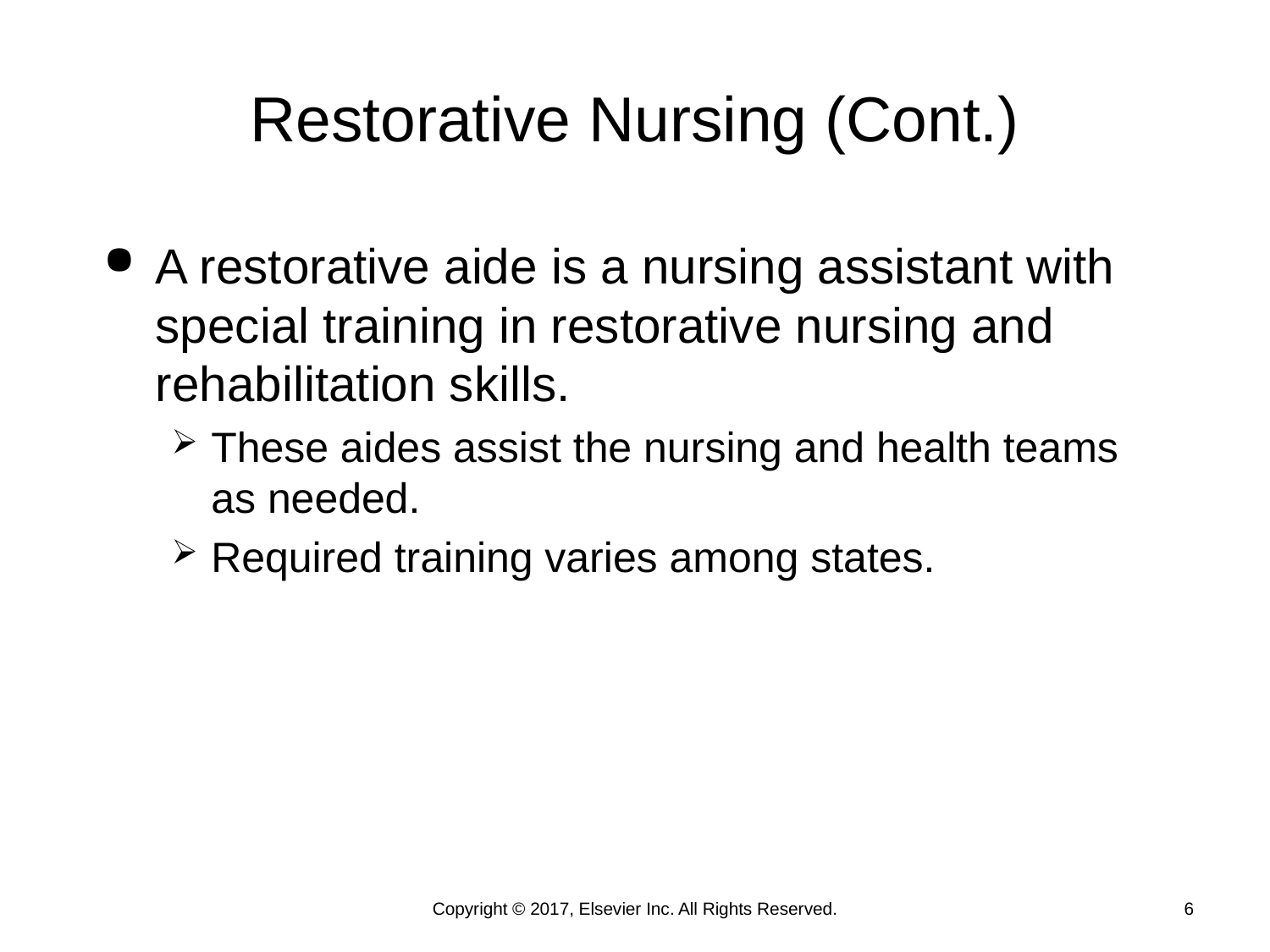

# Restorative Nursing (Cont.)
A restorative aide is a nursing assistant with special training in restorative nursing and rehabilitation skills.
These aides assist the nursing and health teams as needed.
Required training varies among states.

Copyright © 2017, Elsevier Inc. All Rights Reserved.
6